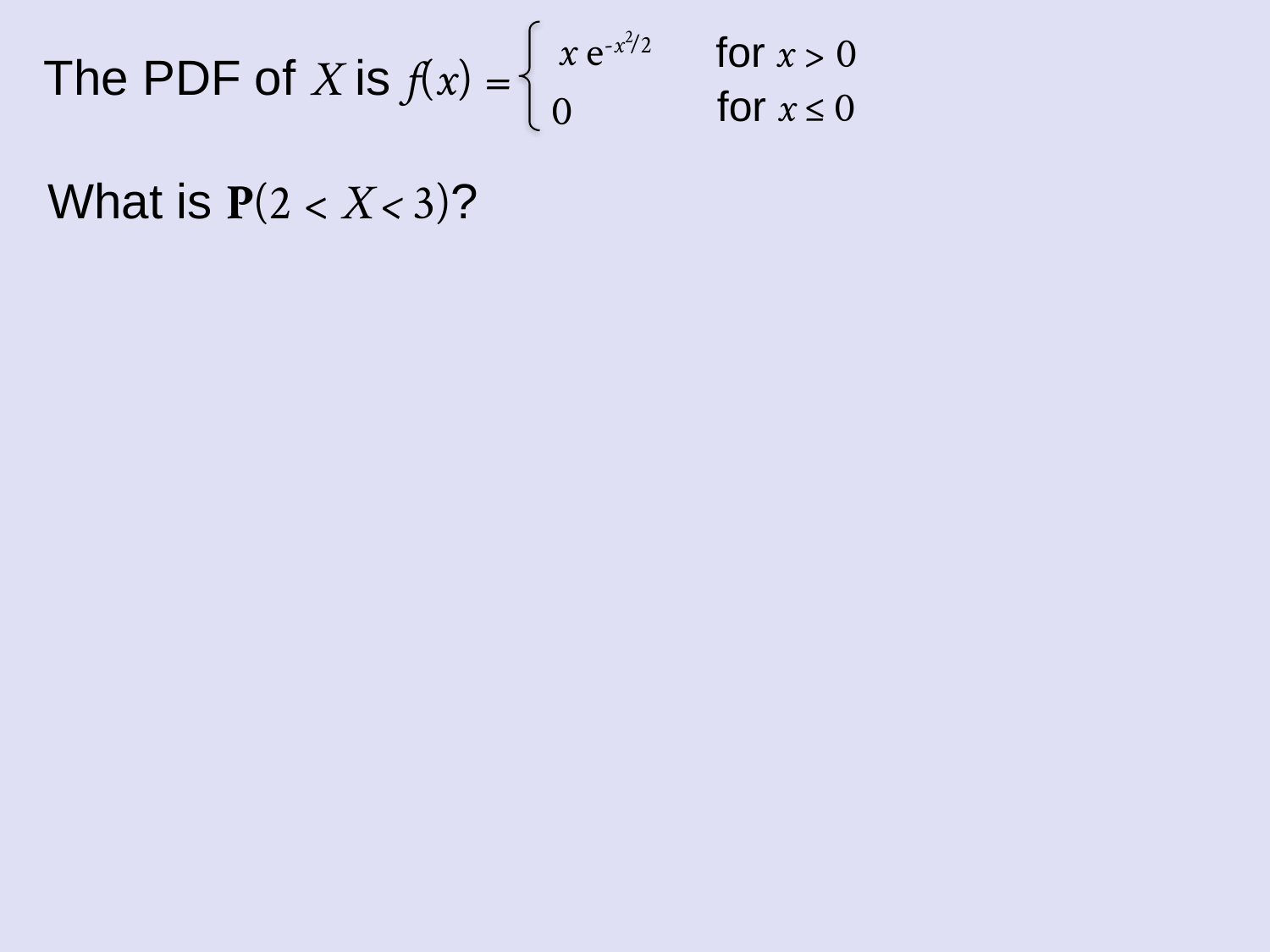

2
x e-x /2
for x > 0

The PDF of X is f(x) =
for x ≤ 0
0
What is P(2 < X < 3)?